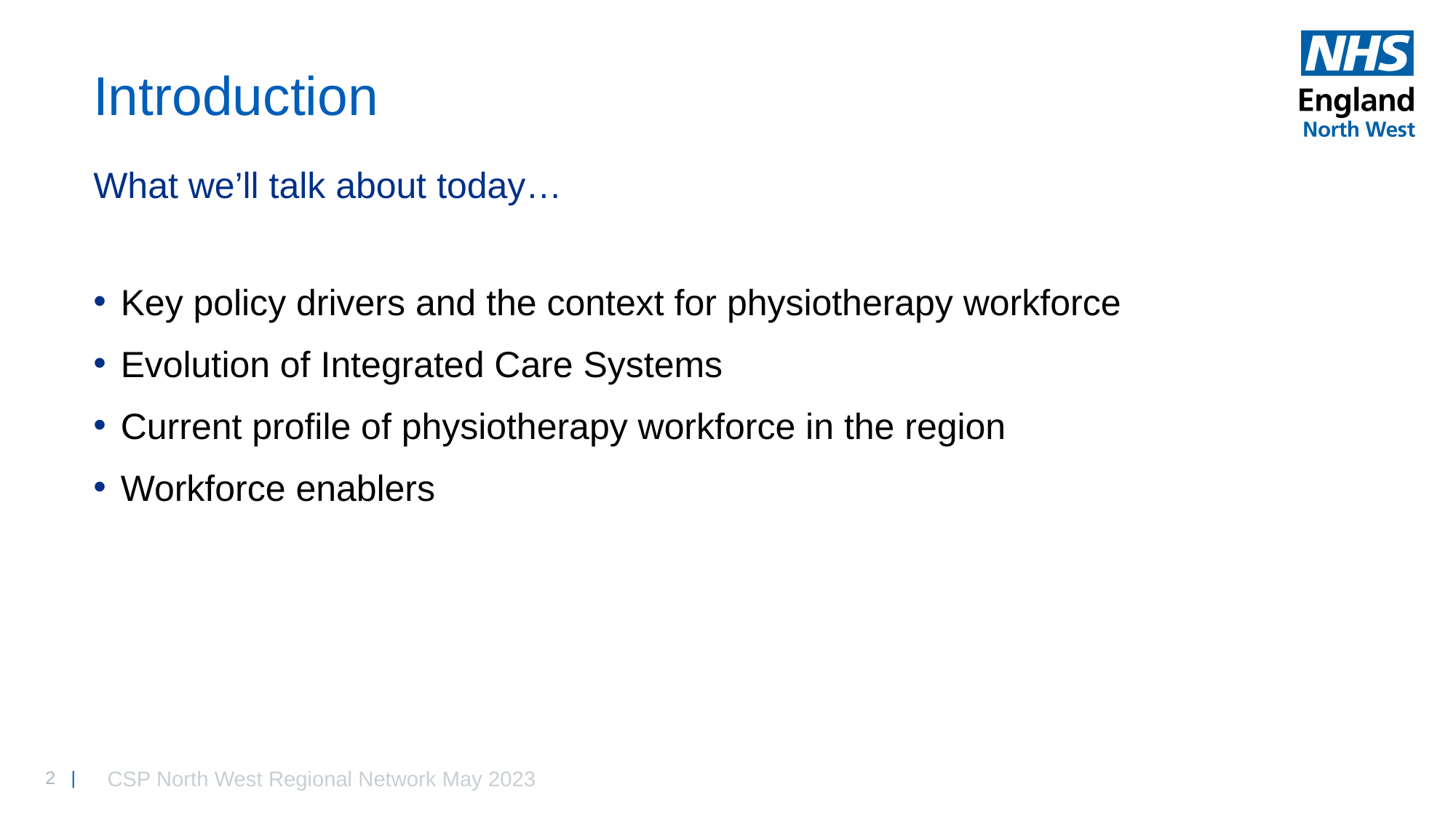

# Introduction
What we’ll talk about today…

Key policy drivers and the context for physiotherapy workforce
Evolution of Integrated Care Systems
Current profile of physiotherapy workforce in the region
Workforce enablers
CSP North West Regional Network May 2023